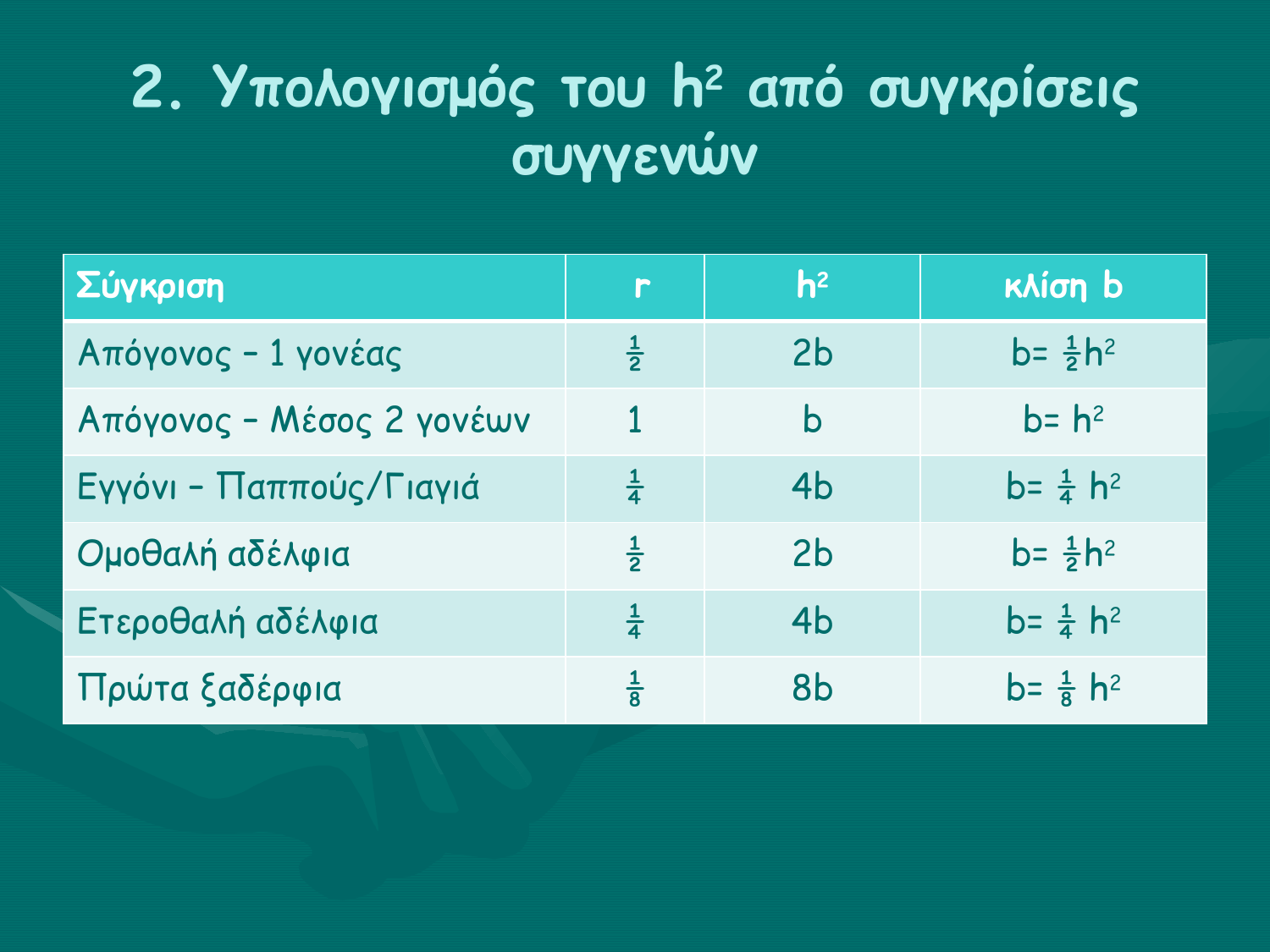

# 2. Υπολογισμός του h2 από συγκρίσεις συγγενών
| Σύγκριση | r | h2 | κλίση b |
| --- | --- | --- | --- |
| Απόγονος – 1 γονέας | ½ | 2b | b= ½h2 |
| Απόγονος – Μέσος 2 γονέων | 1 | b | b= h2 |
| Εγγόνι – Παππούς/Γιαγιά | ¼ | 4b | b= ¼ h2 |
| Ομοθαλή αδέλφια | ½ | 2b | b= ½h2 |
| Ετεροθαλή αδέλφια | ¼ | 4b | b= ¼ h2 |
| Πρώτα ξαδέρφια | ⅛ | 8b | b= ⅛ h2 |